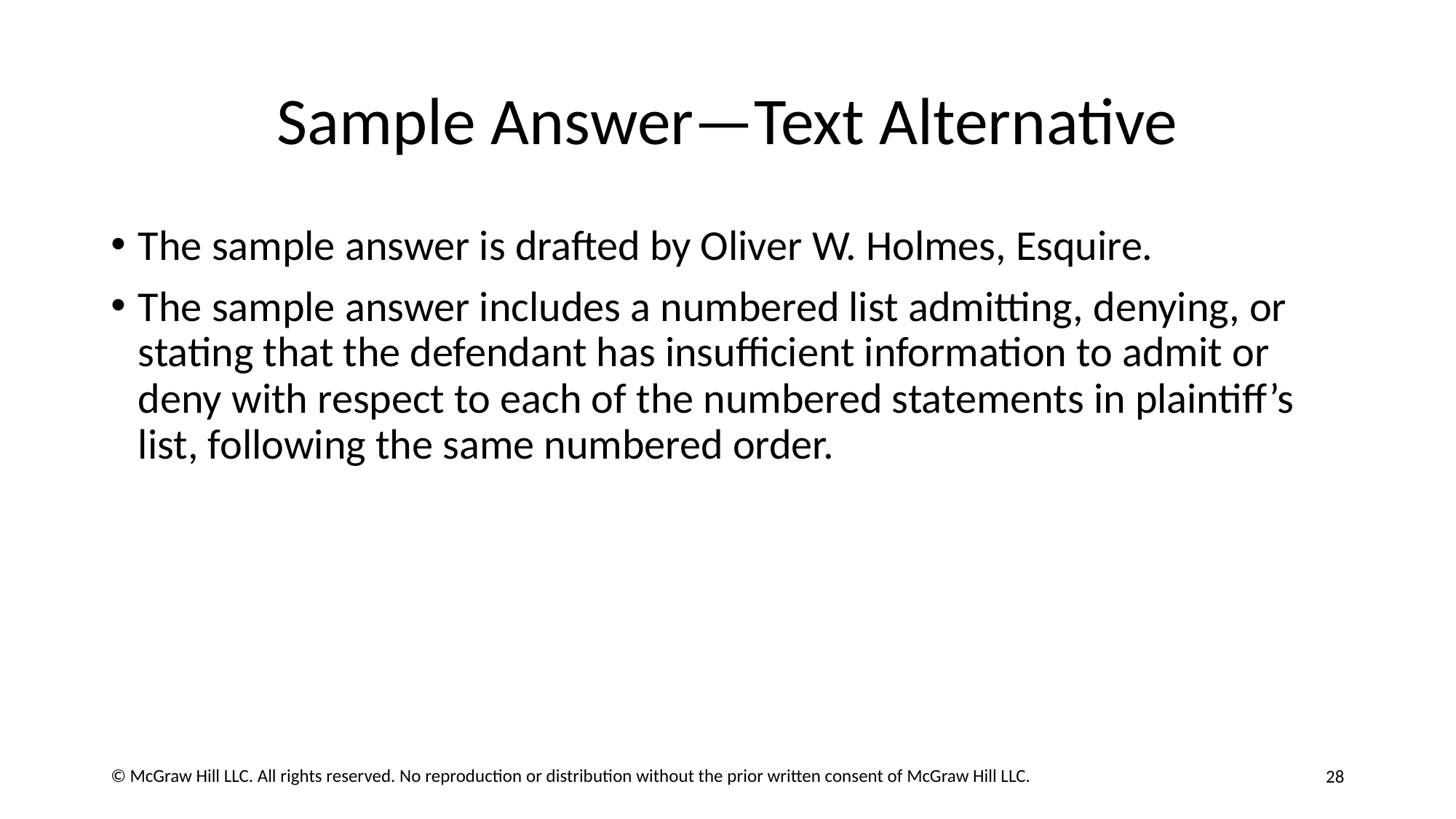

# Sample Answer—Text Alternative
The sample answer is drafted by Oliver W. Holmes, Esquire.
The sample answer includes a numbered list admitting, denying, or stating that the defendant has insufficient information to admit or deny with respect to each of the numbered statements in plaintiff’s list, following the same numbered order.
28